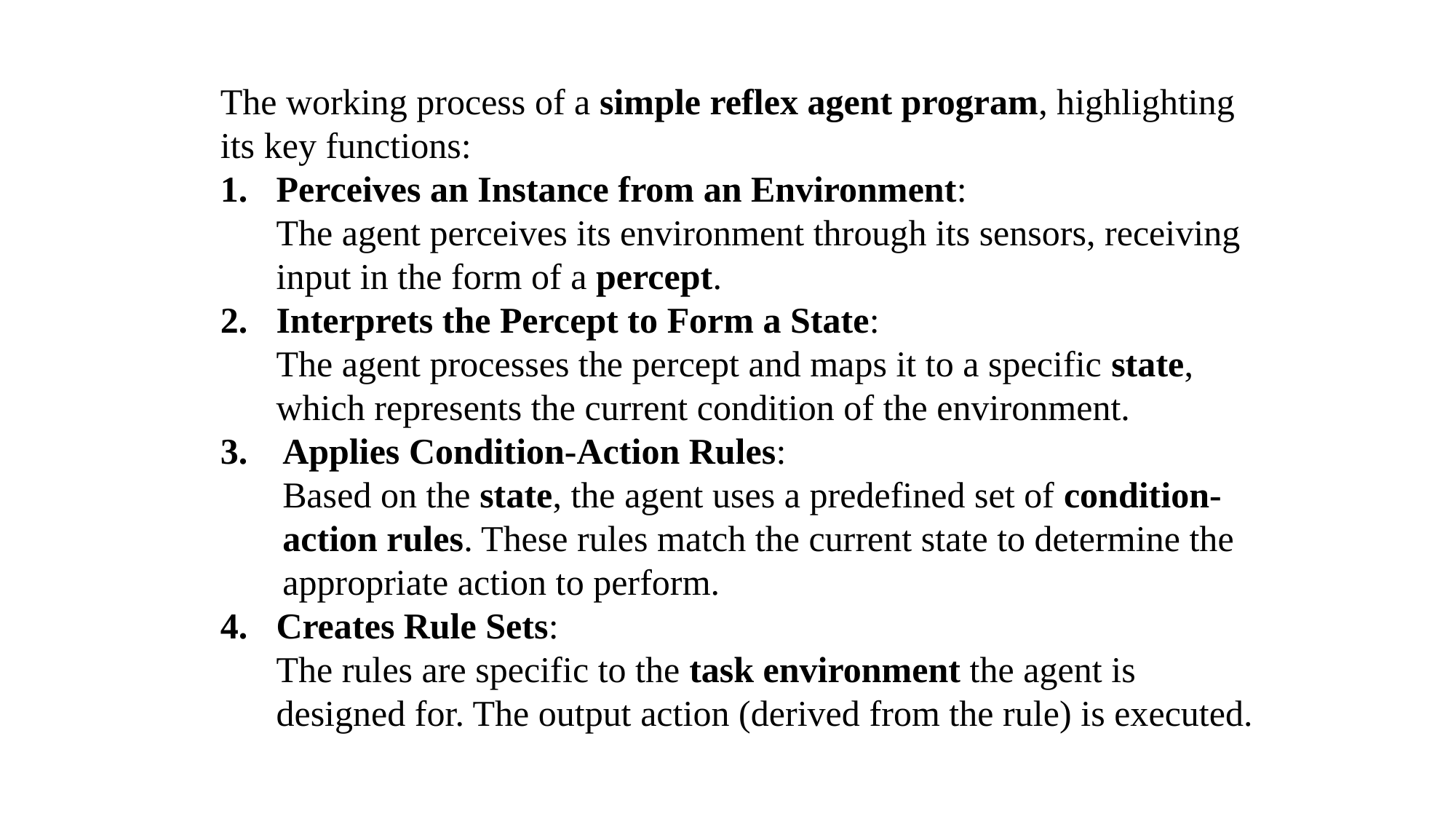

The working process of a simple reflex agent program, highlighting its key functions:
Perceives an Instance from an Environment:
The agent perceives its environment through its sensors, receiving input in the form of a percept.
Interprets the Percept to Form a State:
The agent processes the percept and maps it to a specific state, which represents the current condition of the environment.
Applies Condition-Action Rules:
Based on the state, the agent uses a predefined set of condition-action rules. These rules match the current state to determine the appropriate action to perform.
Creates Rule Sets:
The rules are specific to the task environment the agent is designed for. The output action (derived from the rule) is executed.